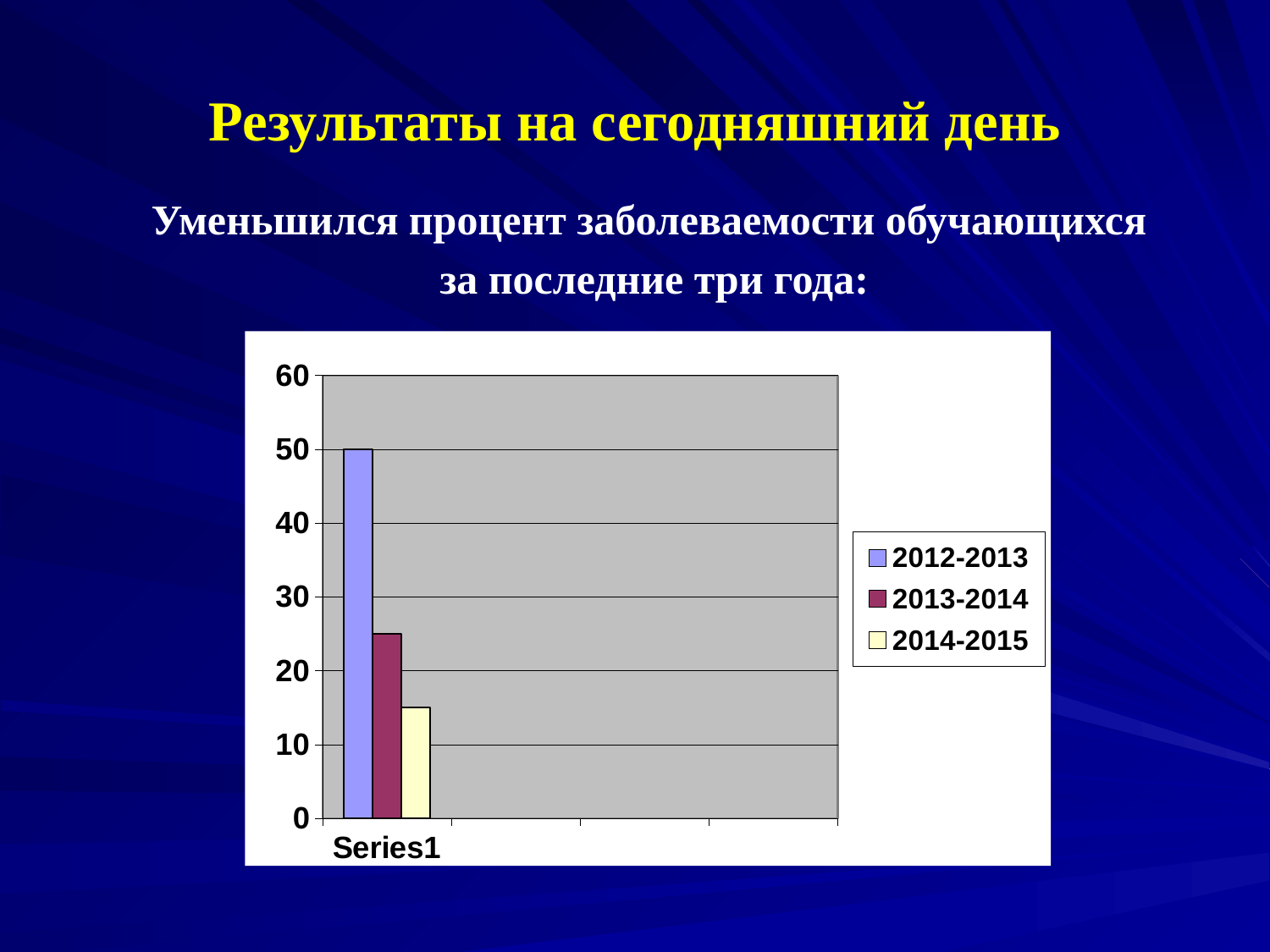

# Результаты на сегодняшний день
Уменьшился процент заболеваемости обучающихся
за последние три года:

### Chart

| Category | 2012-2013 | 2013-2014 | 2014-2015 |
|---|---|---|---|
|  | 50.0 | 25.0 | 15.0 |
|  | None | None | None |
|  | None | None | None |
|  | None | None | None |